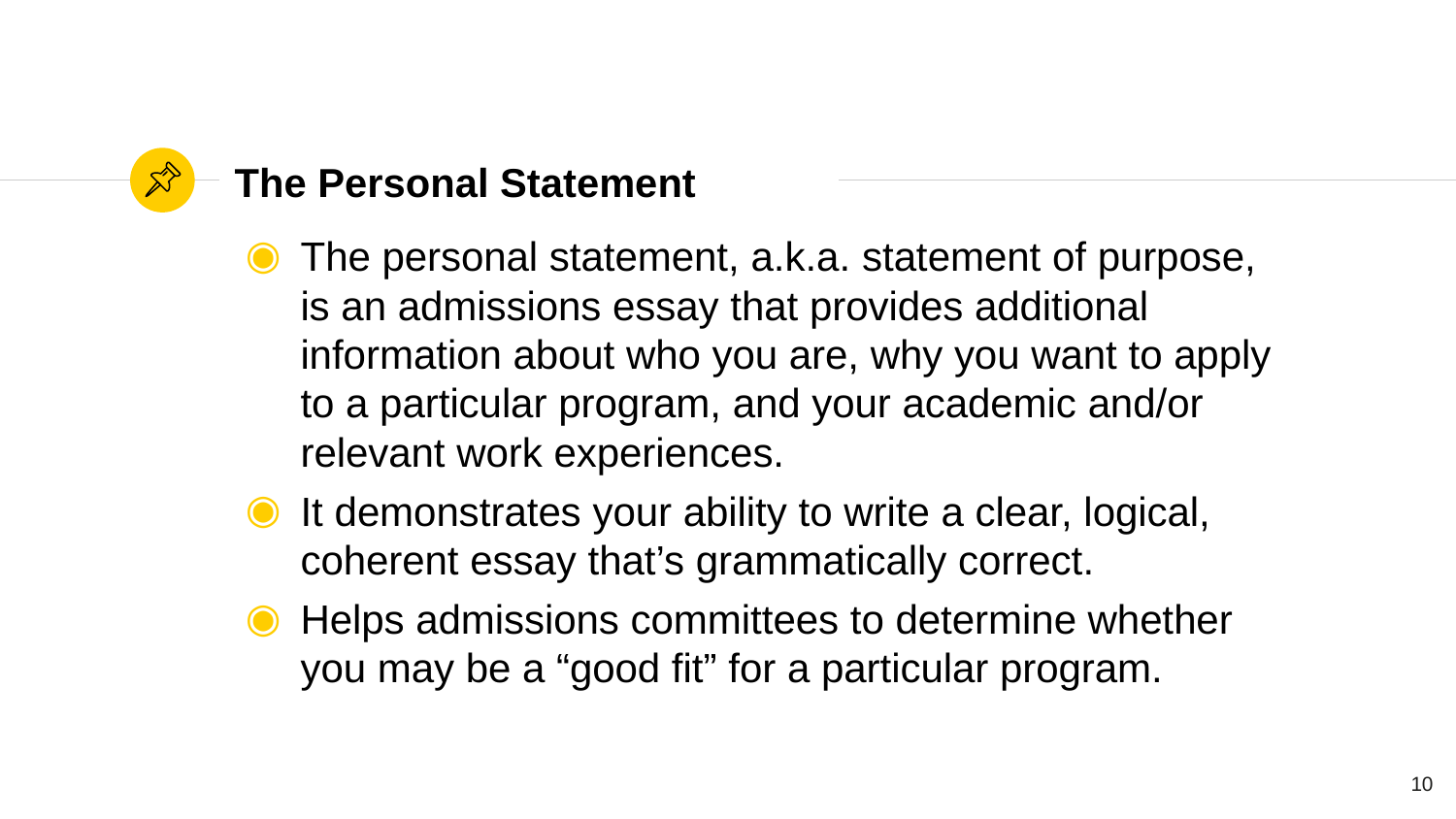

# The Personal Statement

The personal statement, a.k.a. statement of purpose, is an admissions essay that provides additional information about who you are, why you want to apply to a particular program, and your academic and/or relevant work experiences.
It demonstrates your ability to write a clear, logical, coherent essay that’s grammatically correct.
Helps admissions committees to determine whether you may be a “good fit” for a particular program.
10